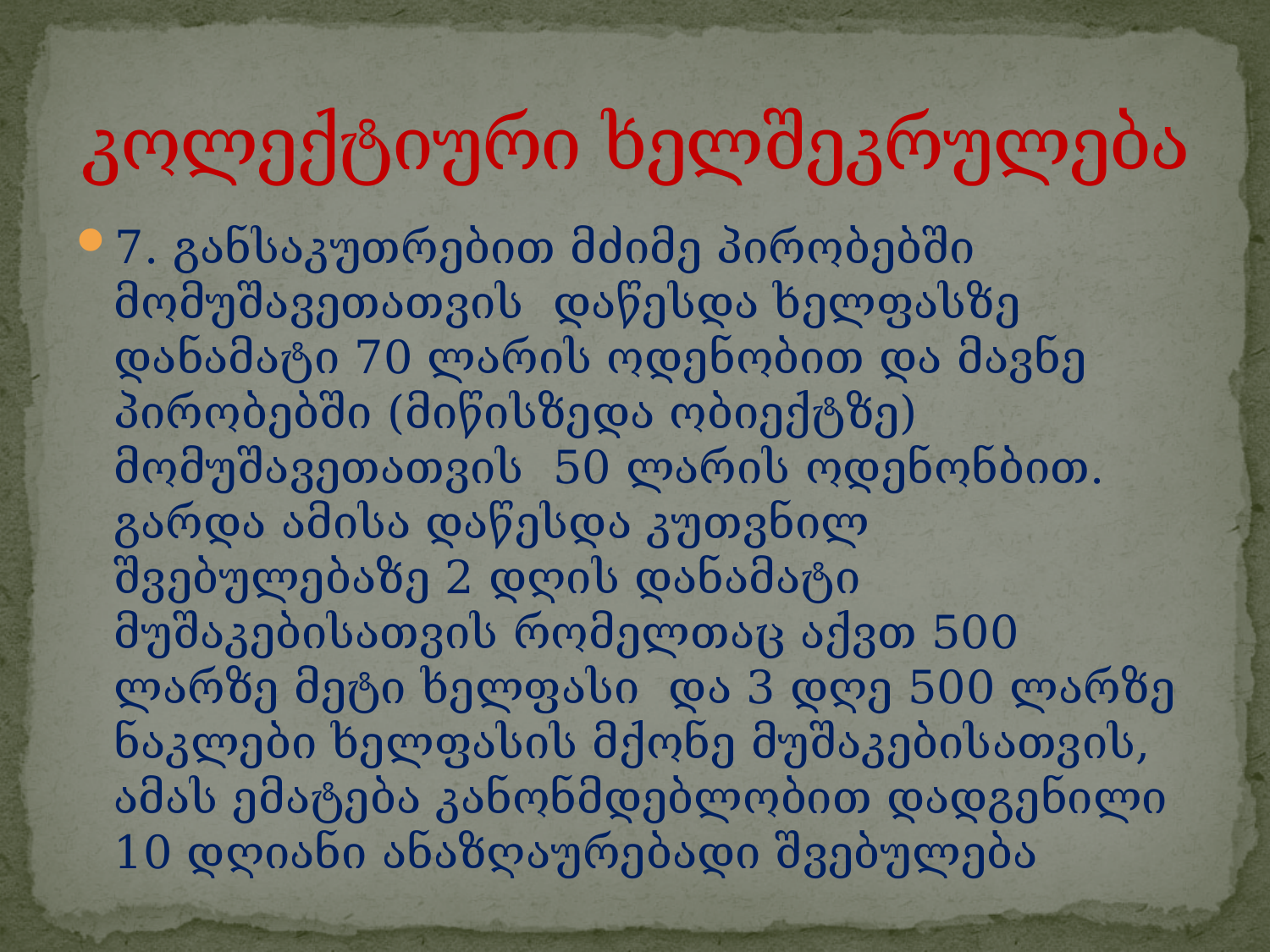

# კოლექტიური ხელშეკრულება
7. განსაკუთრებით მძიმე პირობებში მომუშავეთათვის  დაწესდა ხელფასზე დანამატი 70 ლარის ოდენობით და მავნე პირობებში (მიწისზედა ობიექტზე) მომუშავეთათვის  50 ლარის ოდენონბით. გარდა ამისა დაწესდა კუთვნილ შვებულებაზე 2 დღის დანამატი მუშაკებისათვის რომელთაც აქვთ 500 ლარზე მეტი ხელფასი  და 3 დღე 500 ლარზე ნაკლები ხელფასის მქონე მუშაკებისათვის, ამას ემატება კანონმდებლობით დადგენილი 10 დღიანი ანაზღაურებადი შვებულება